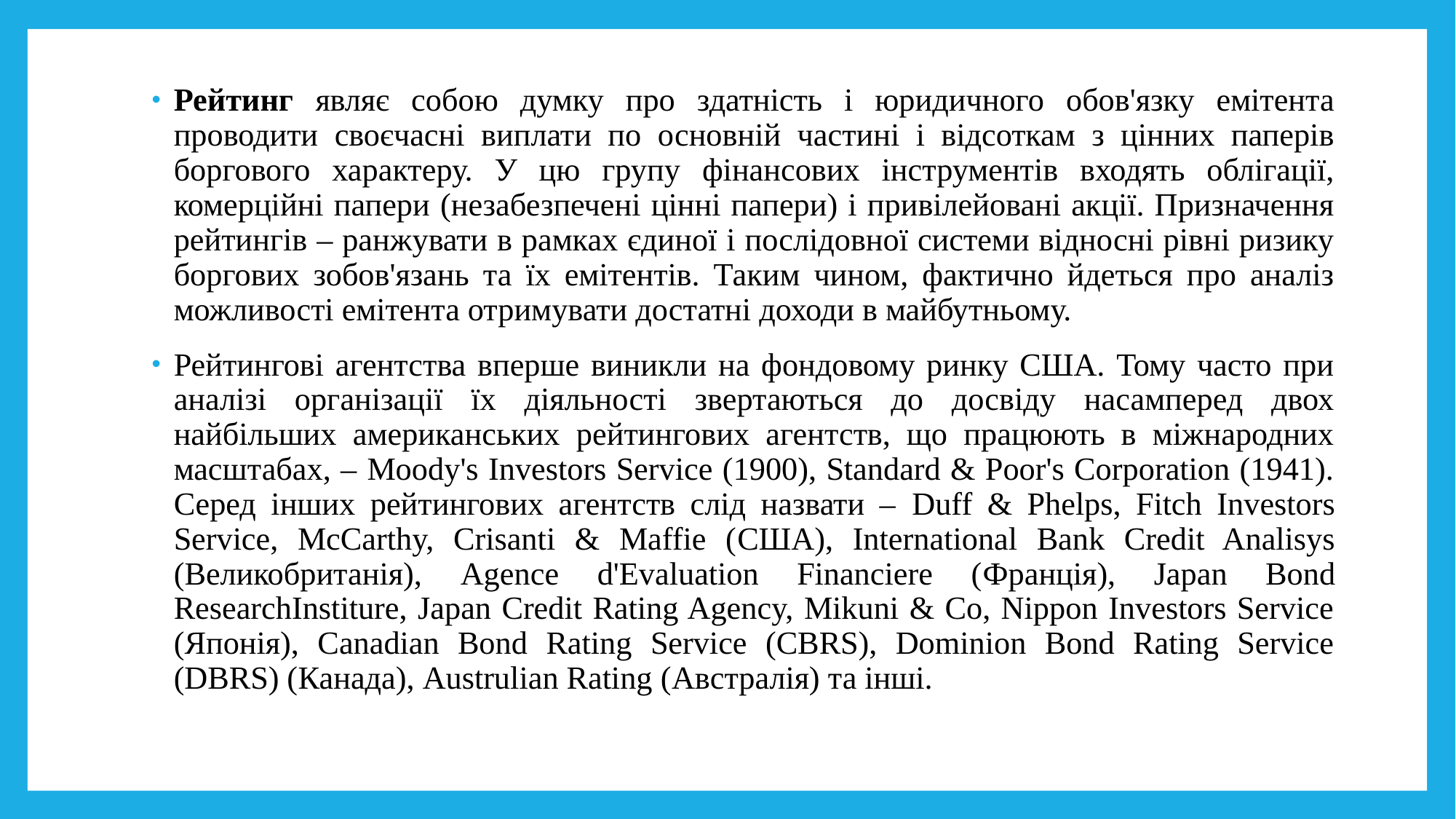

Рейтинг являє собою думку про здатність і юридичного обов'язку емітента проводити своєчасні виплати по основній частині і відсоткам з цінних паперів боргового характеру. У цю групу фінансових інструментів входять облігації, комерційні папери (незабезпечені цінні папери) і привілейовані акції. Призначення рейтингів – ранжувати в рамках єдиної і послідовної системи відносні рівні ризику боргових зобов'язань та їх емітентів. Таким чином, фактично йдеться про аналіз можливості емітента отримувати достатні доходи в майбутньому.
Рейтингові агентства вперше виникли на фондовому ринку США. Тому часто при аналізі організації їх діяльності звертаються до досвіду насамперед двох найбільших американських рейтингових агентств, що працюють в міжнародних масштабах, – Moody's Investors Service (1900), Standard & Poor's Corporation (1941). Серед інших рейтингових агентств слід назвати – Duff & Phelps, Fitch Investors Service, McCarthy, Crisanti & Maffie (США), International Bank Credit Analisys (Великобританія), Agence d'Evaluation Financiere (Франція), Japan Bond ResearchInstiture, Japan Credit Rating Agency, Mikuni & Co, Nippon Investors Service (Японія), Canadian Bond Rating Service (CBRS), Dominion Bond Rating Service (DBRS) (Канада), Austrulian Rating (Австралія) та інші.